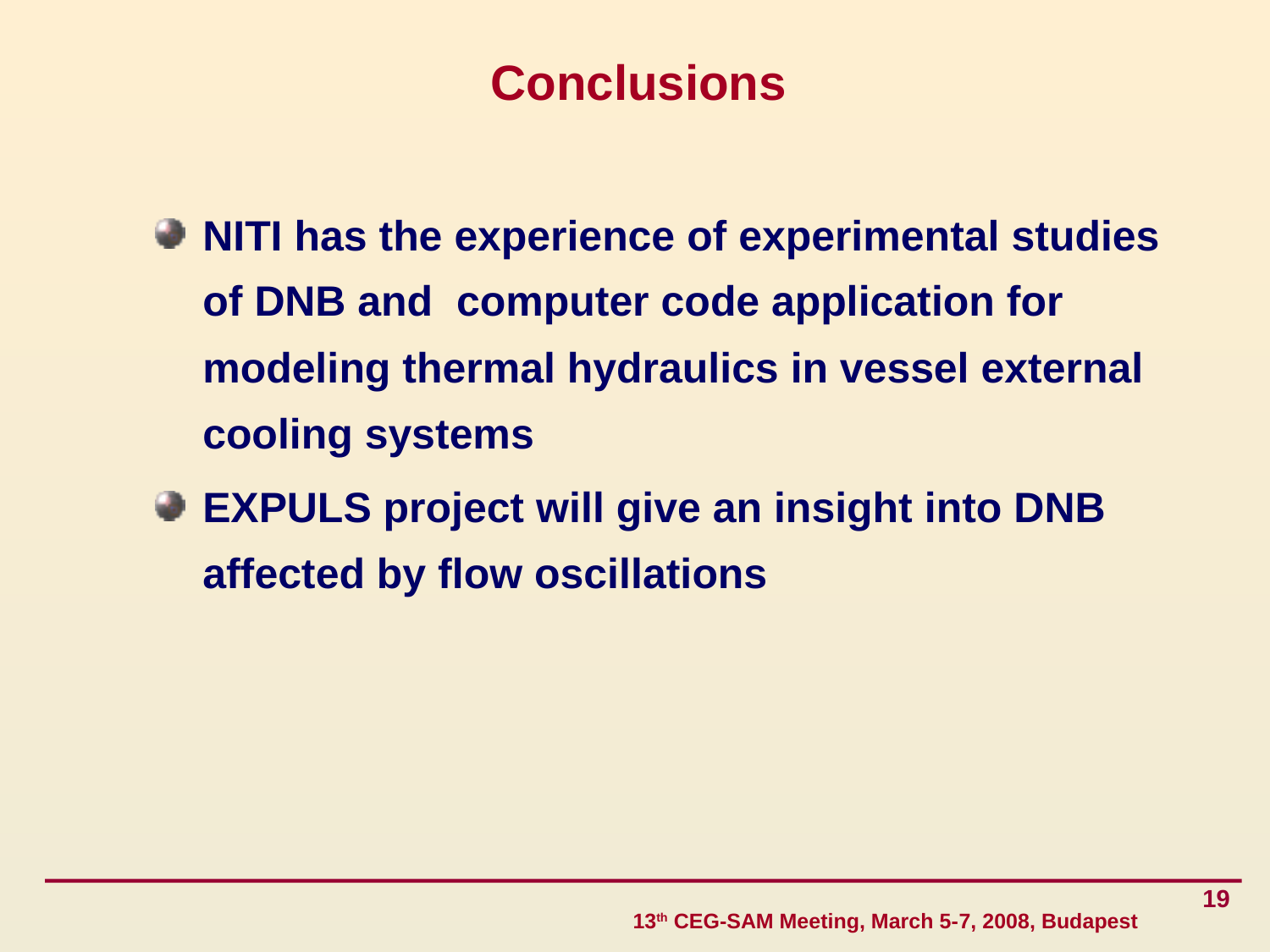

# Conclusions
NITI has the experience of experimental studies of DNB and  computer code application for modeling thermal hydraulics in vessel external cooling systems
EXPULS project will give an insight into DNB affected by flow oscillations

19